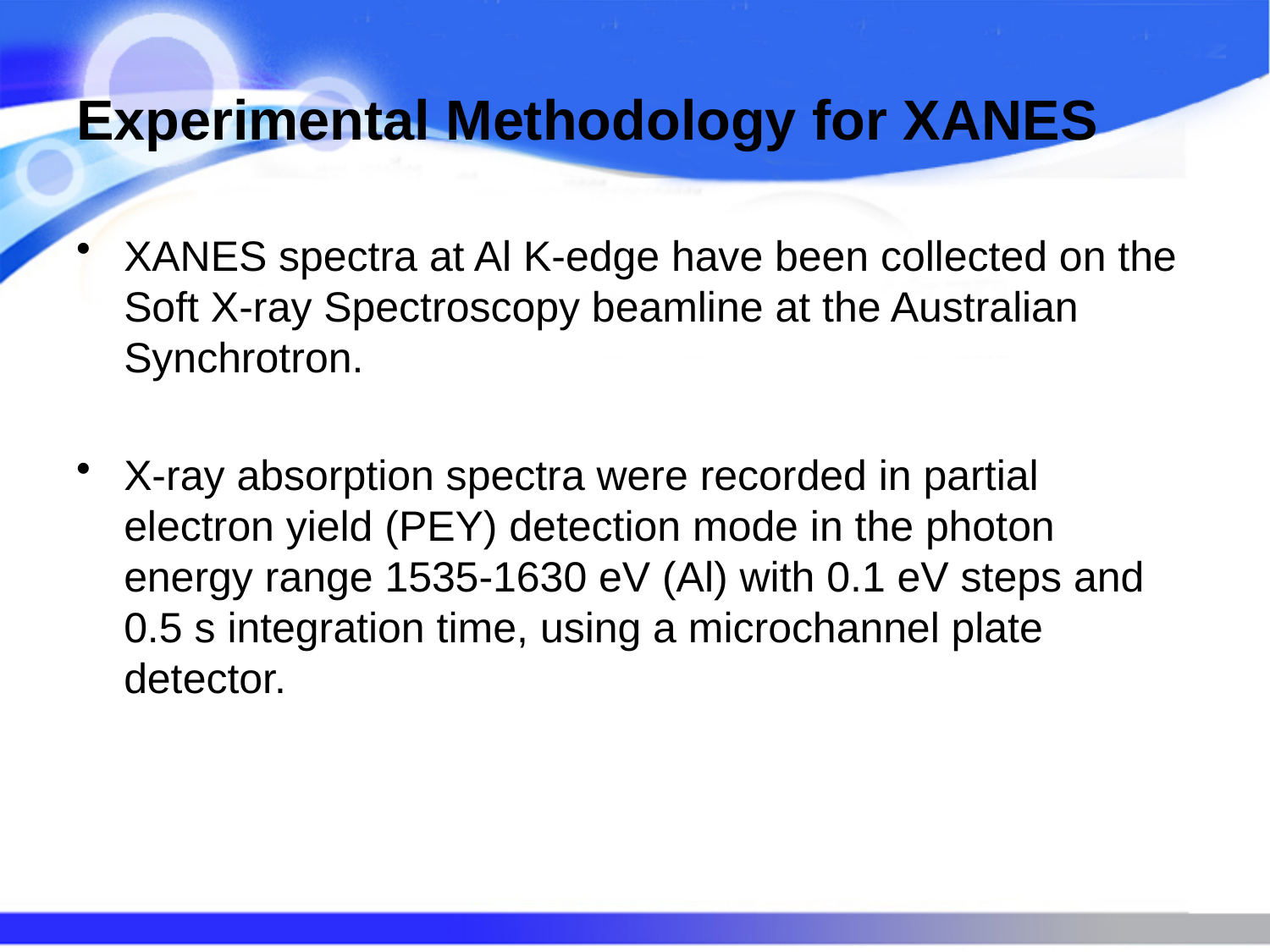

# Experimental Methodology for XANES
XANES spectra at Al K-edge have been collected on the Soft X-ray Spectroscopy beamline at the Australian Synchrotron.

X-ray absorption spectra were recorded in partial electron yield (PEY) detection mode in the photon energy range 1535-1630 eV (Al) with 0.1 eV steps and 0.5 s integration time, using a microchannel plate detector.